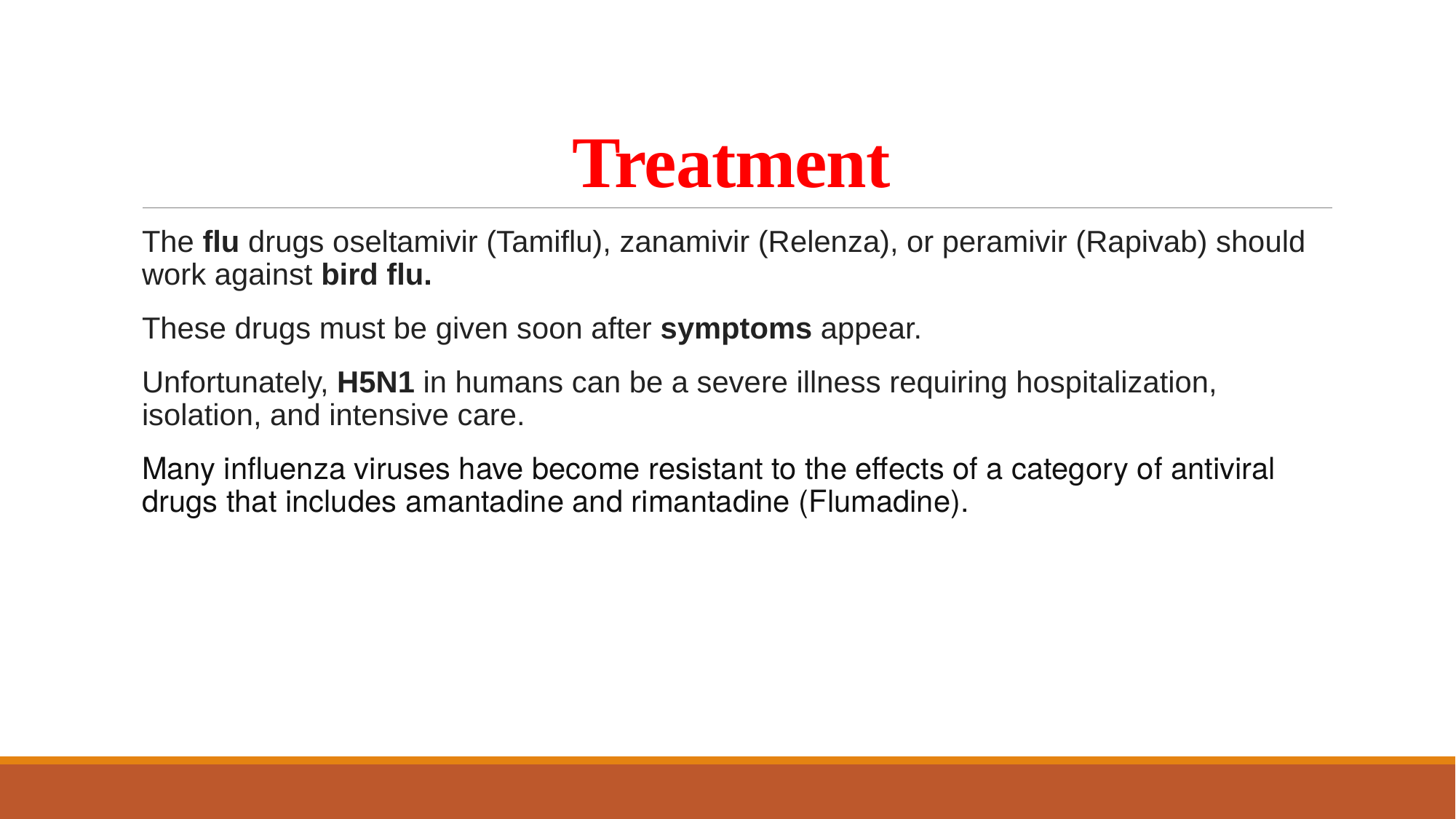

# Treatment
The flu drugs oseltamivir (Tamiflu), zanamivir (Relenza), or peramivir (Rapivab) should work against bird flu.
These drugs must be given soon after symptoms appear.
Unfortunately, H5N1 in humans can be a severe illness requiring hospitalization, isolation, and intensive care.
Many influenza viruses have become resistant to the effects of a category of antiviral drugs that includes amantadine and rimantadine (Flumadine).